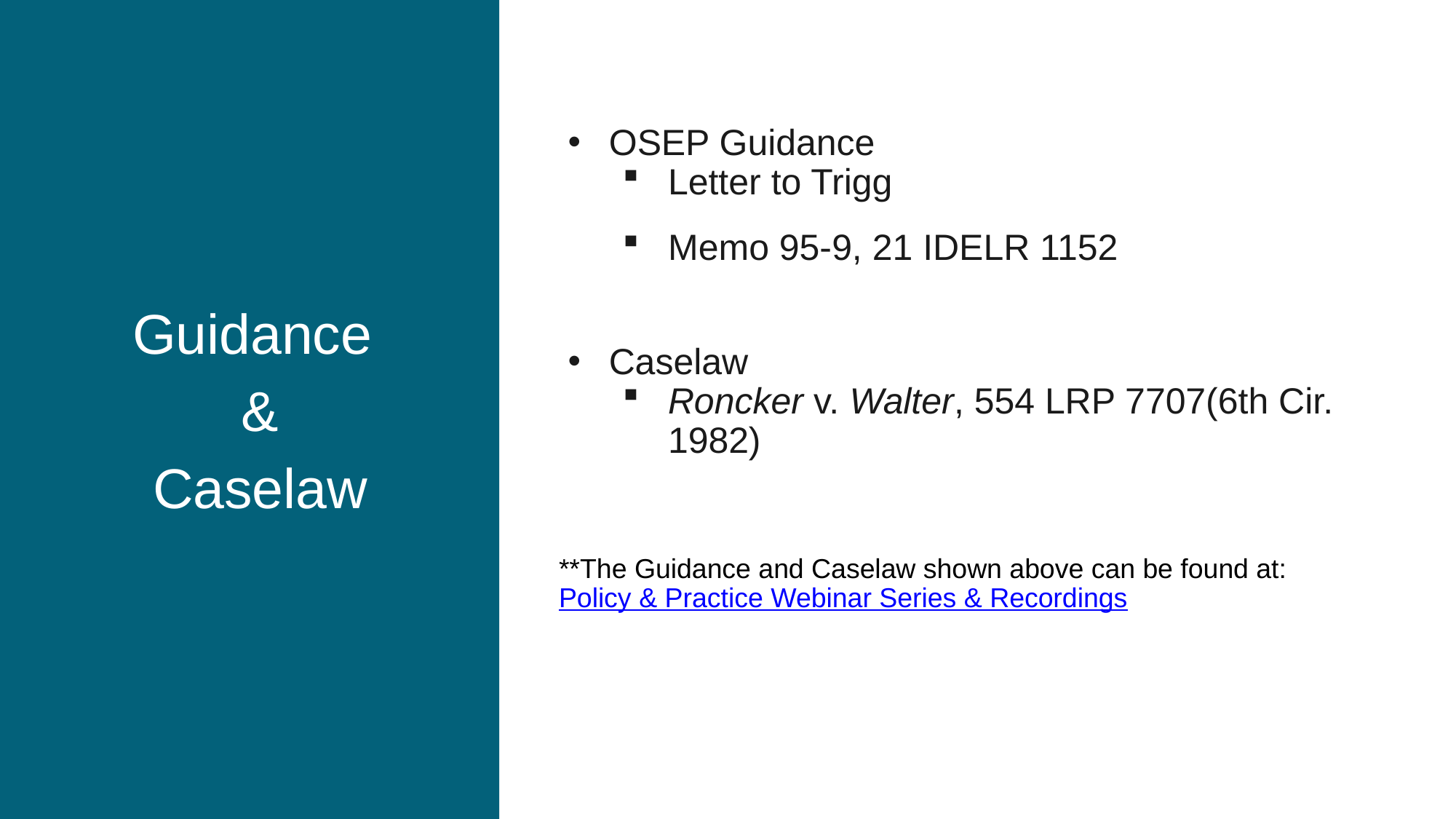

# Guidance
&
Caselaw
OSEP Guidance
Letter to Trigg
Memo 95-9, 21 IDELR 1152

Caselaw
Roncker v. Walter, 554 LRP 7707(6th Cir. 1982)

**The Guidance and Caselaw shown above can be found at:  Policy & Practice Webinar Series & Recordings